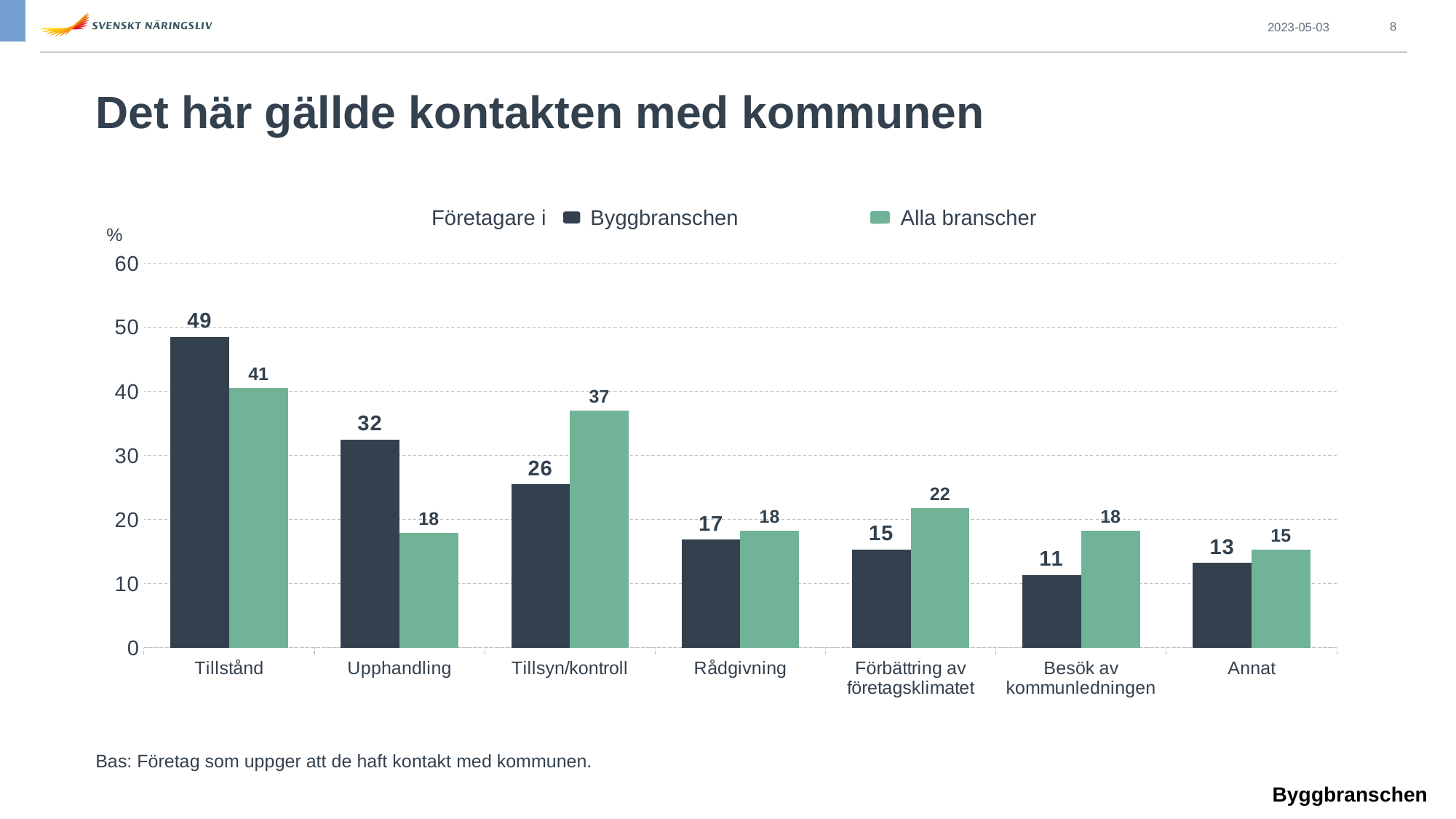

2023-05-03
8
Det här gällde kontakten med kommunen

### Chart

| Category | bransch | Sverige |
|---|---|---|
| Tillstånd | 48.54946689809075 | 40.60852319450491 |
| Upphandling | 32.48202330771138 | 17.98481110627388 |
| Tillsyn/kontroll | 25.514505331019087 | 37.02897499153485 |
| Rådgivning | 16.860897594842548 | 18.2605330624486 |
| Förbättring av företagsklimatet | 15.37317133647409 | 21.772360083200308 |
| Besök av kommunledningen | 11.33151500123977 | 18.30890533546171 |
| Annat | 13.265559137118771 | 15.309824408648959 |
Företagare i
Byggbranschen
 Alla branscher

%
Bas: Företag som uppger att de haft kontakt med kommunen.
Byggbranschen